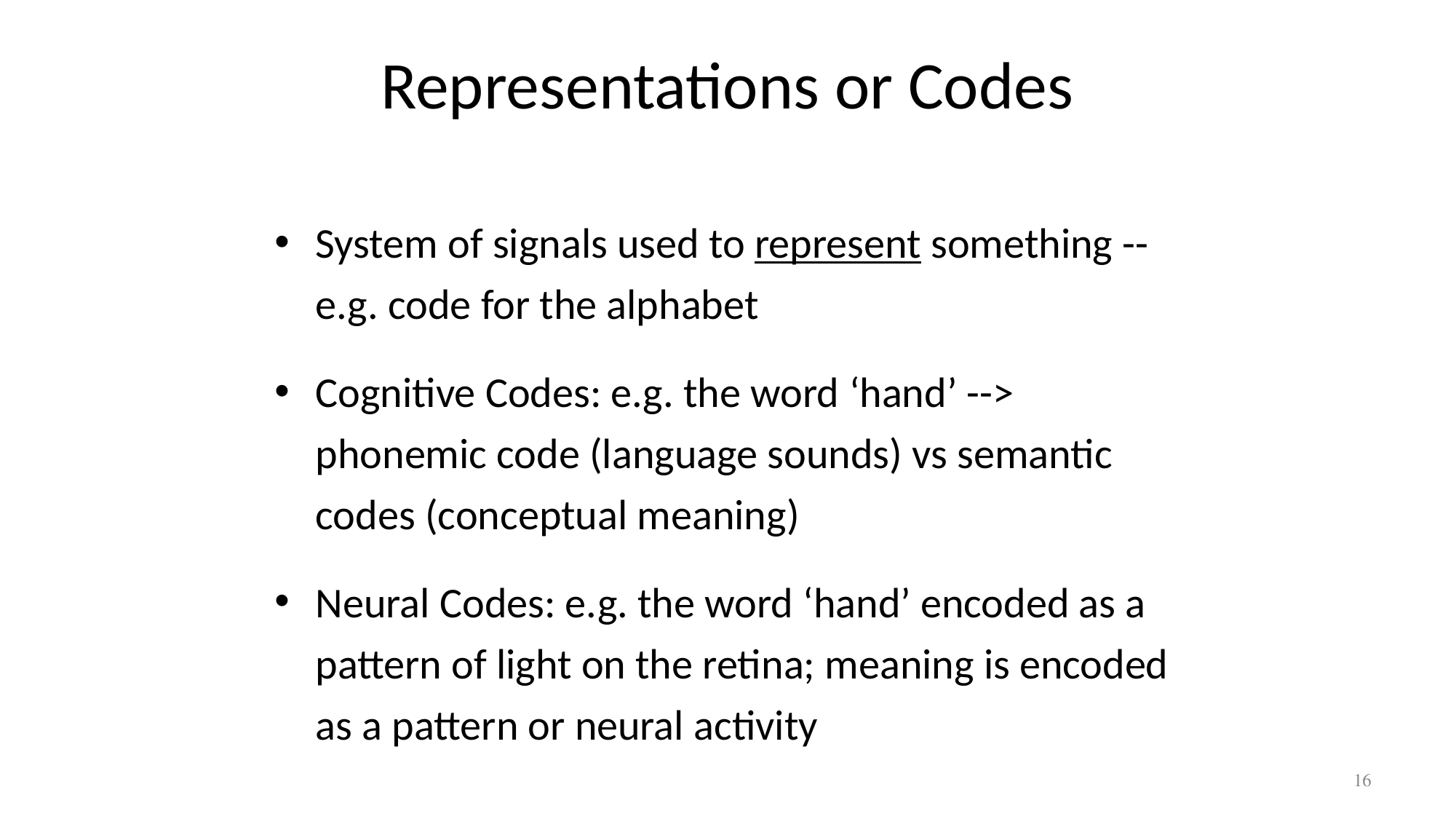

# Representations or Codes
System of signals used to represent something -- e.g. code for the alphabet
Cognitive Codes: e.g. the word ‘hand’ --> phonemic code (language sounds) vs semantic codes (conceptual meaning)
Neural Codes: e.g. the word ‘hand’ encoded as a pattern of light on the retina; meaning is encoded as a pattern or neural activity
16